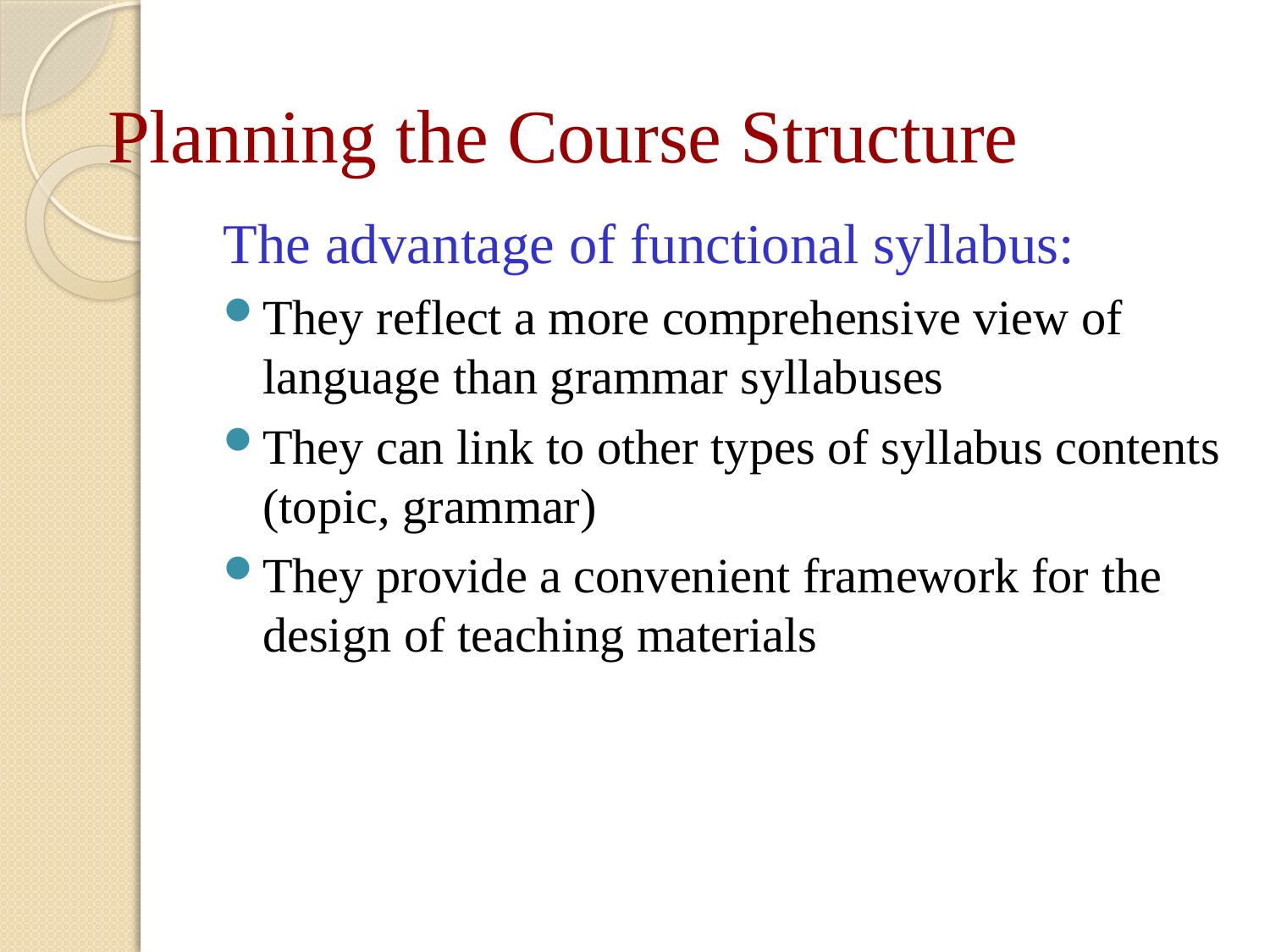

# Planning the Course Structure
The advantage of functional syllabus:
They reflect a more comprehensive view of language than grammar syllabuses
They can link to other types of syllabus contents (topic, grammar)
They provide a convenient framework for the design of teaching materials